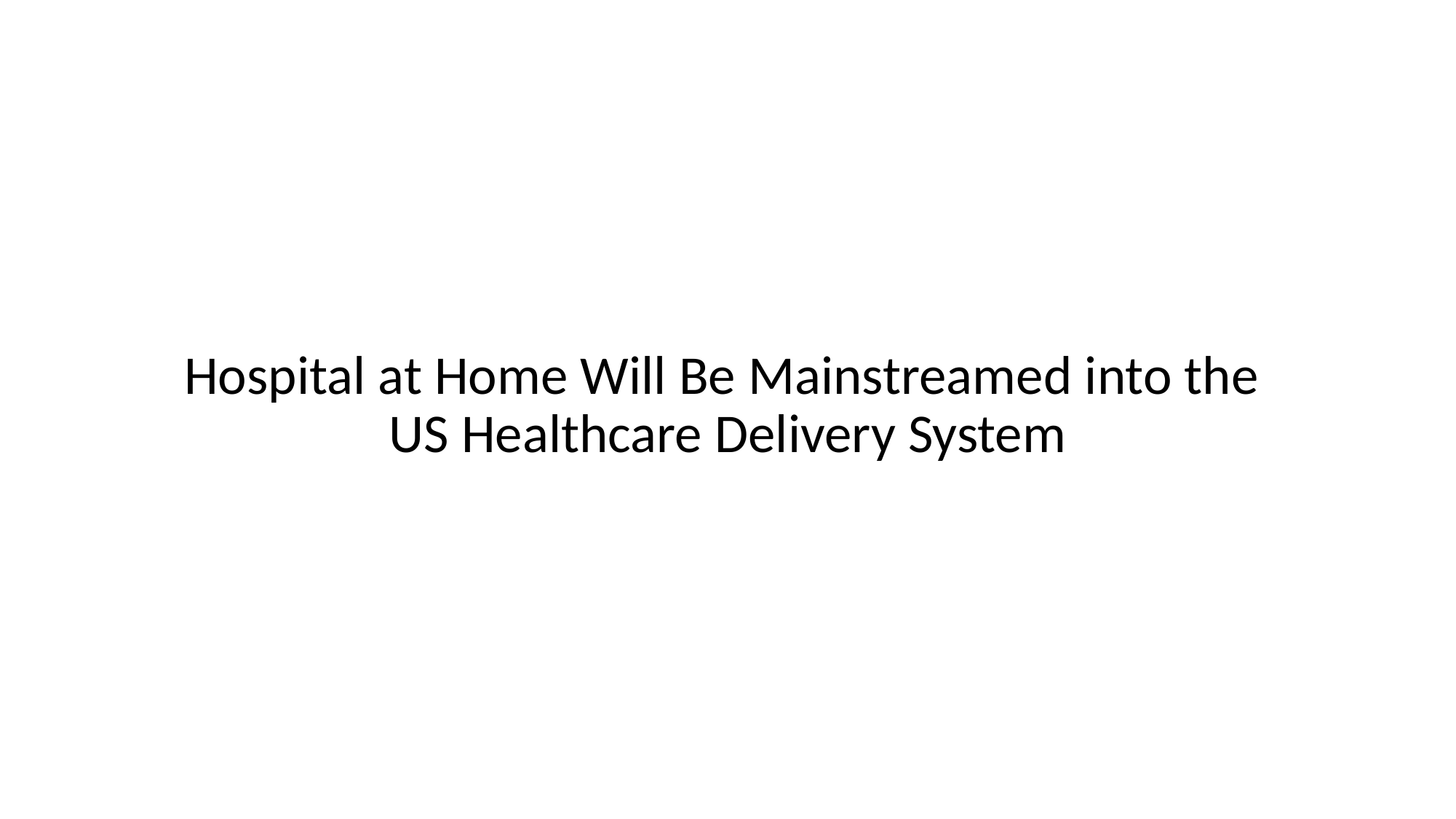

# Hospital at Home Will Be Mainstreamed into the US Healthcare Delivery System